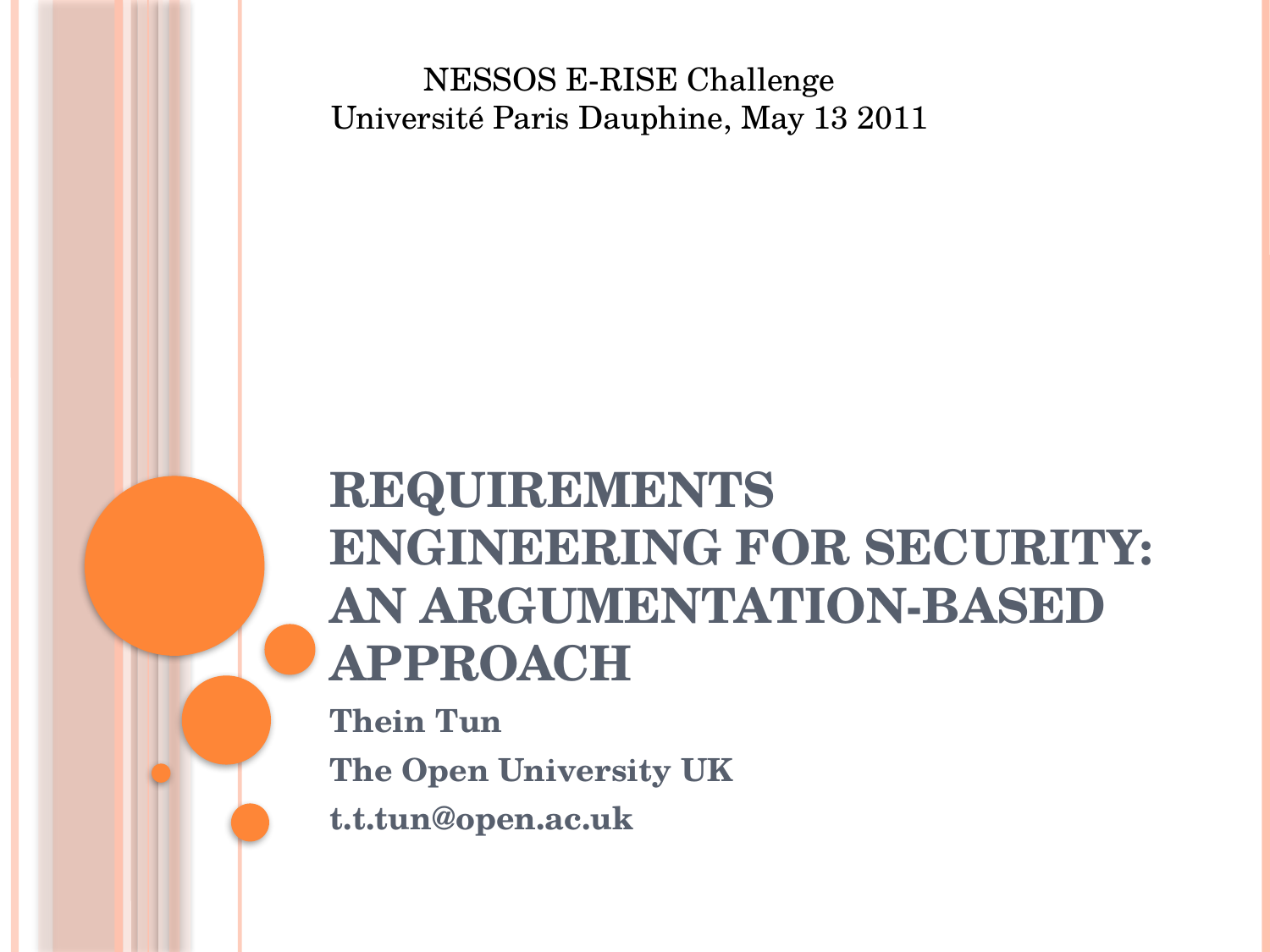

NESSOS E-RISE Challenge
Université Paris Dauphine, May 13 2011
# Requirements Engineering for Security: An Argumentation-based approach
Thein Tun
The Open University UK
t.t.tun@open.ac.uk